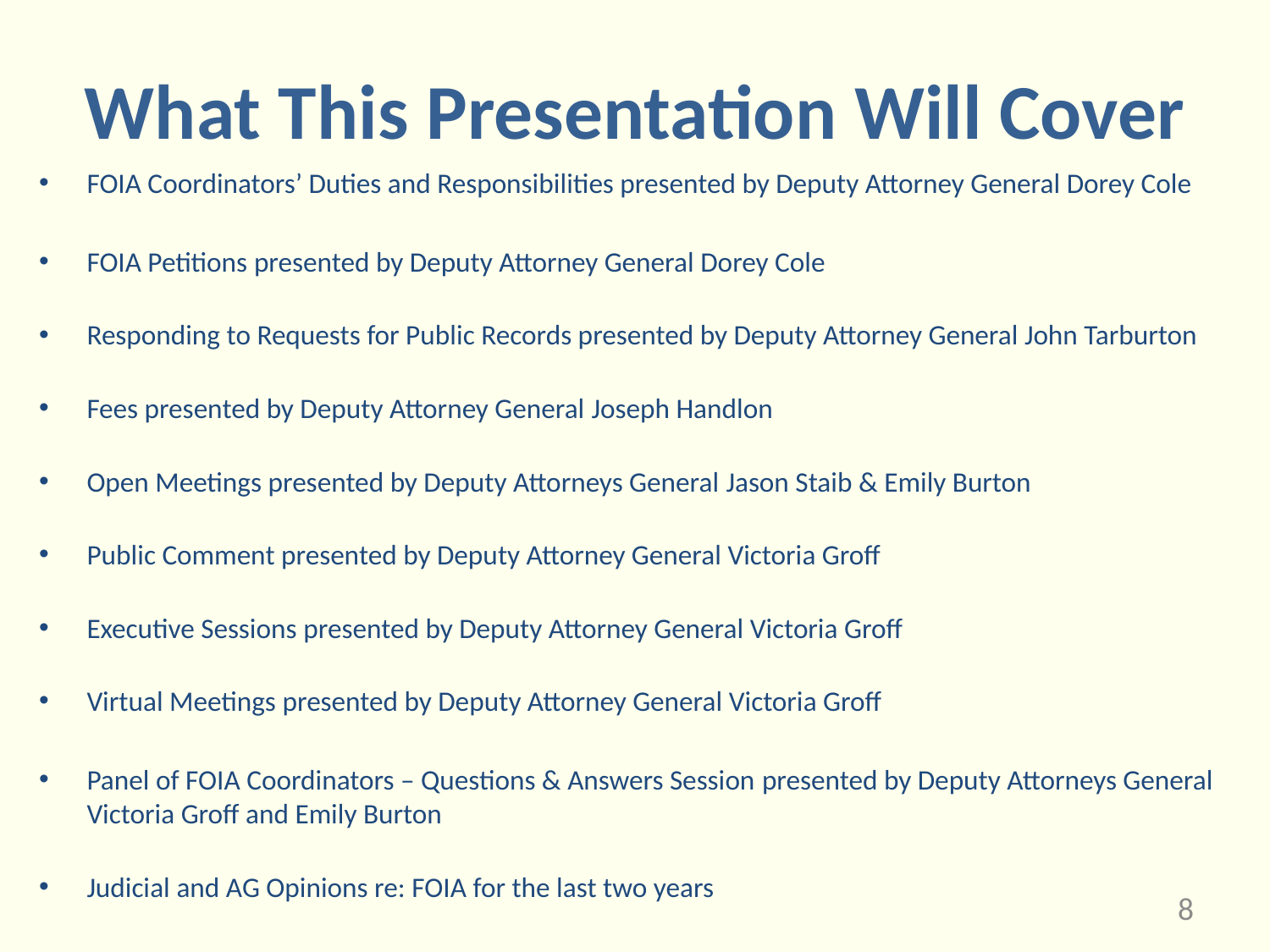

# What This Presentation Will Cover
FOIA Coordinators’ Duties and Responsibilities presented by Deputy Attorney General Dorey Cole

FOIA Petitions presented by Deputy Attorney General Dorey Cole
Responding to Requests for Public Records presented by Deputy Attorney General John Tarburton
Fees presented by Deputy Attorney General Joseph Handlon
Open Meetings presented by Deputy Attorneys General Jason Staib & Emily Burton
Public Comment presented by Deputy Attorney General Victoria Groff
Executive Sessions presented by Deputy Attorney General Victoria Groff
Virtual Meetings presented by Deputy Attorney General Victoria Groff

Panel of FOIA Coordinators – Questions & Answers Session presented by Deputy Attorneys General Victoria Groff and Emily Burton
Judicial and AG Opinions re: FOIA for the last two years
8